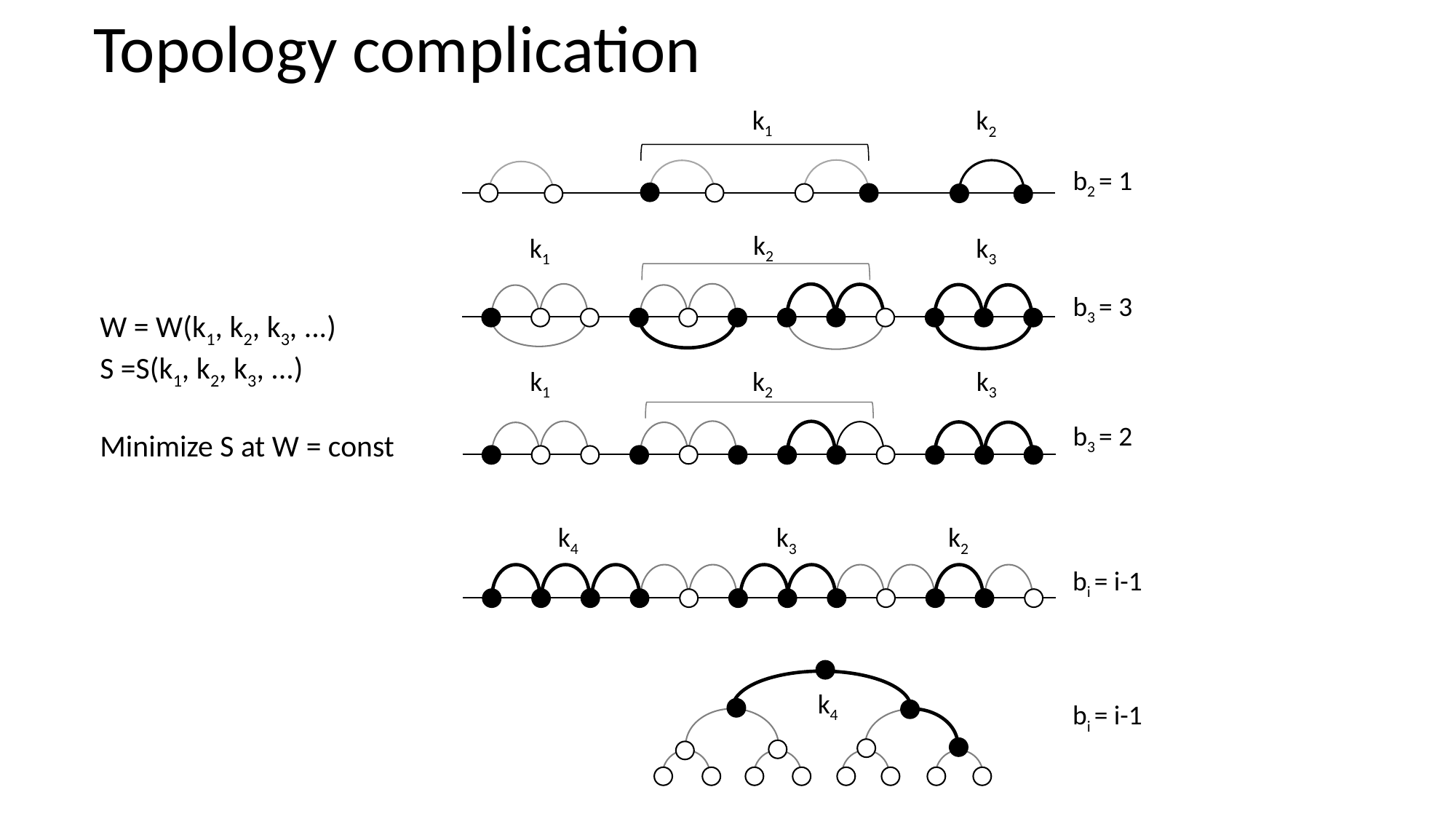

# Topology complication

k1
k2
b2 = 1

k2
k1
k3
b3 = 3

W = W(k1, k2, k3, ...)
S =S(k1, k2, k3, ...)

Minimize S at W = const

k1
k2
k3
b3 = 2

k4
k3
k2
bi = i-1

k4
bi = i-1